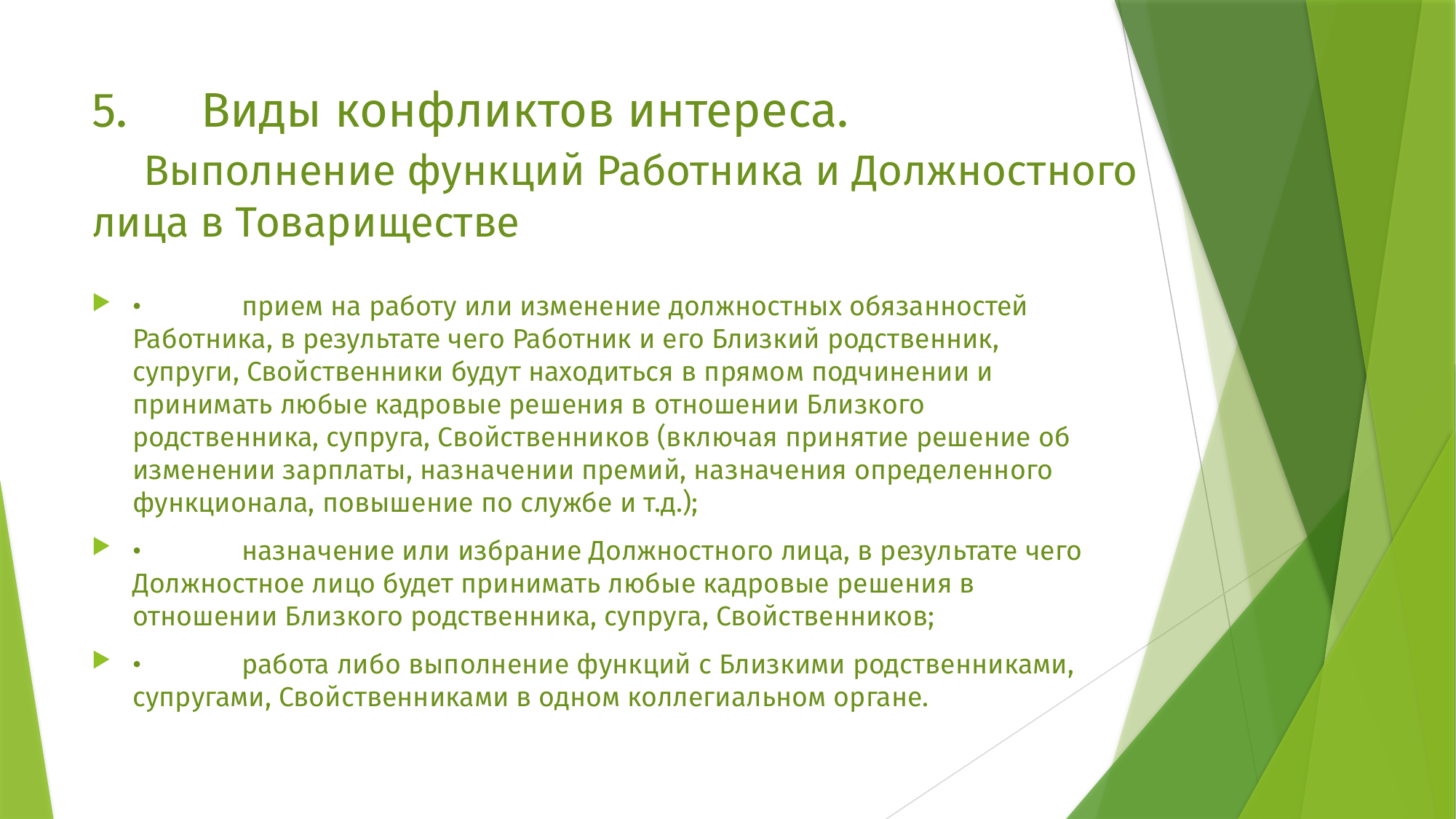

# 5.	Виды конфликтов интереса. Выполнение функций Работника и Должностного лица в Товариществе
•	прием на работу или изменение должностных обязанностей Работника, в результате чего Работник и его Близкий родственник, супруги, Свойственники будут находиться в прямом подчинении и принимать любые кадровые решения в отношении Близкого родственника, супруга, Свойственников (включая принятие решение об изменении зарплаты, назначении премий, назначения определенного функционала, повышение по службе и т.д.);
•	назначение или избрание Должностного лица, в результате чего Должностное лицо будет принимать любые кадровые решения в отношении Близкого родственника, супруга, Свойственников;
•	работа либо выполнение функций с Близкими родственниками, супругами, Свойственниками в одном коллегиальном органе.